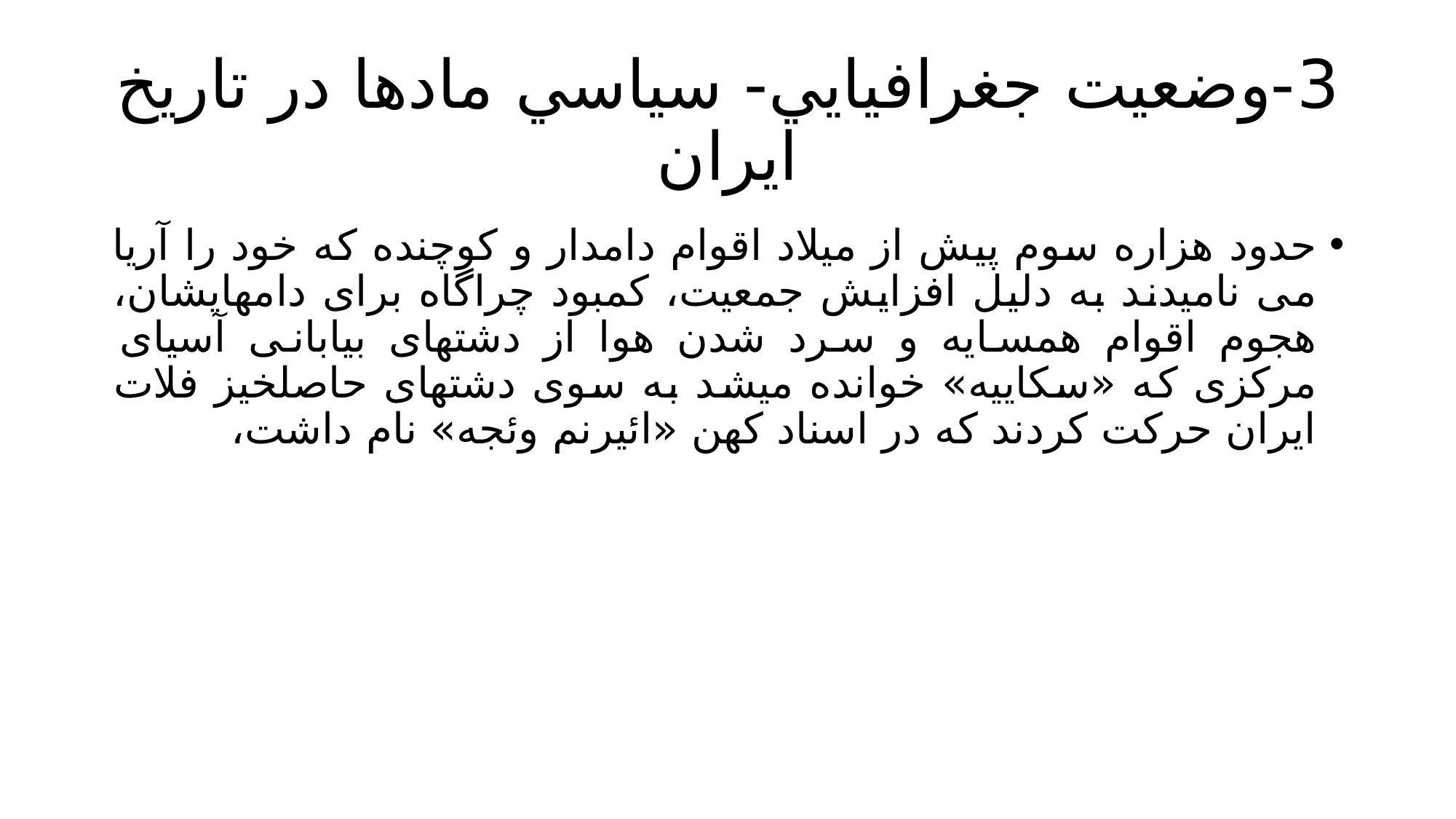

# 3-وضعیت جغرافیايي- سیاسي مادها در تاريخ ايران
حدود هزاره سوم پیش از میلاد اقوام دامدار و کوچنده که خود را آريا می نامیدند به دلیل افزايش جمعیت، کمبود چراگاه برای دامهايشان، هجوم اقوام همسايه و سرد شدن هوا از دشتهای بیابانی آسیای مرکزی که «سکايیه» خوانده میشد به سوی دشتهای حاصلخیز فلات ايران حرکت کردند که در اسناد کهن «ائیرنم وئجه» نام داشت،